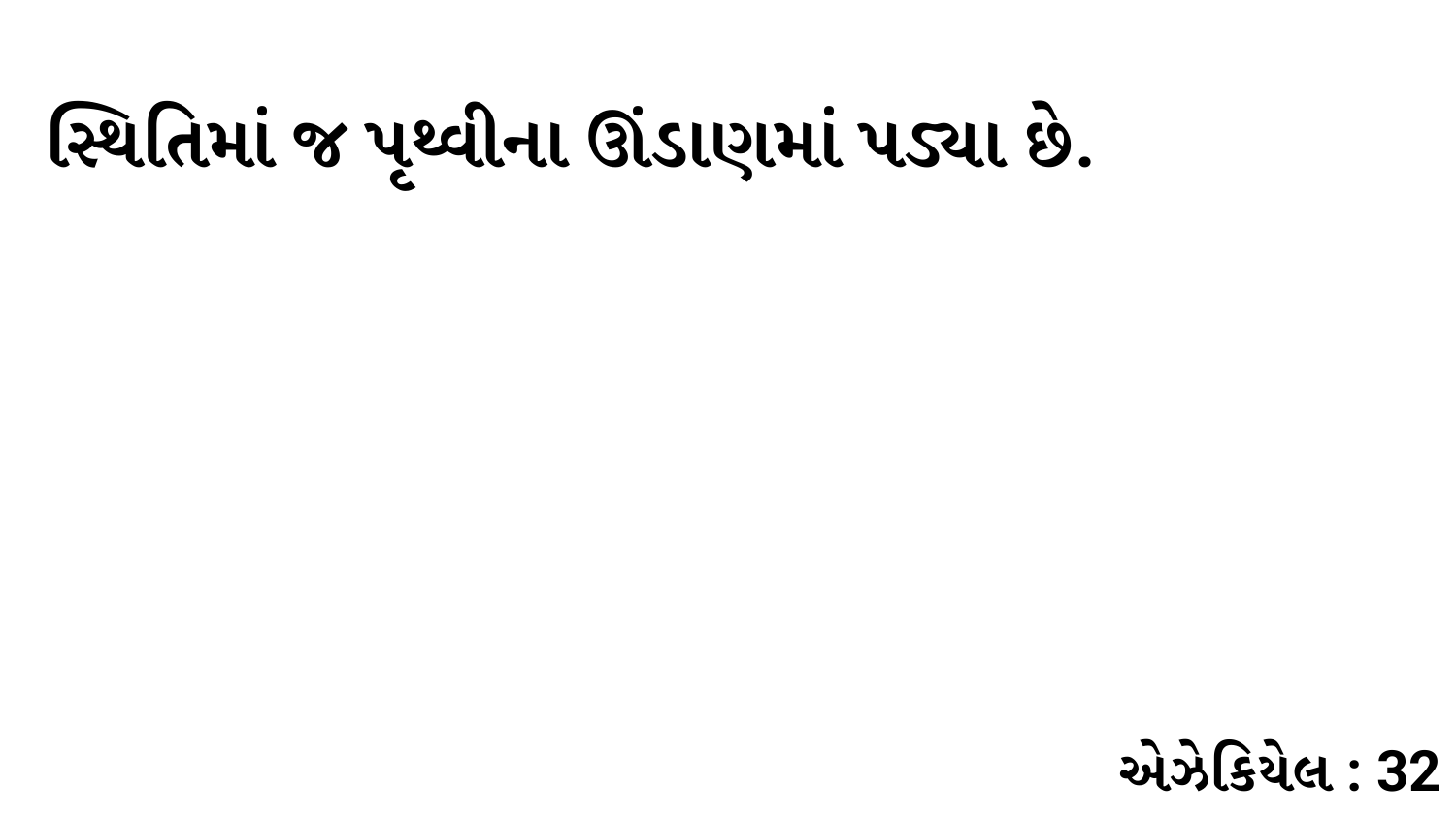

સ્થિતિમાં જ પૃથ્વીના ઊંડાણમાં પડ્યા છે.
એઝેકિયેલ : 32